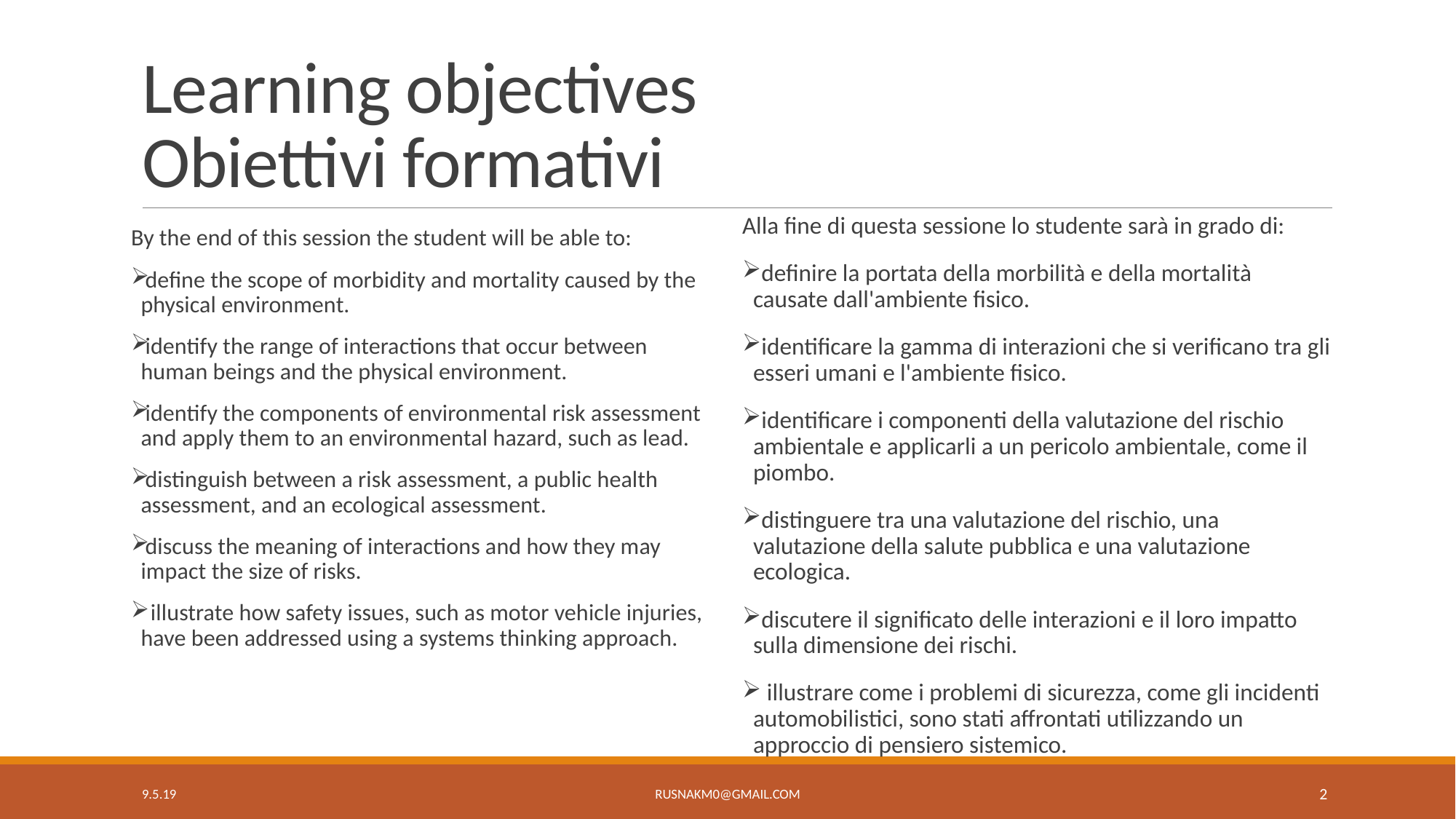

# Learning objectives Obiettivi formativi
Alla fine di questa sessione lo studente sarà in grado di:
definire la portata della morbilità e della mortalità causate dall'ambiente fisico.
identificare la gamma di interazioni che si verificano tra gli esseri umani e l'ambiente fisico.
identificare i componenti della valutazione del rischio ambientale e applicarli a un pericolo ambientale, come il piombo.
distinguere tra una valutazione del rischio, una valutazione della salute pubblica e una valutazione ecologica.
discutere il significato delle interazioni e il loro impatto sulla dimensione dei rischi.
 illustrare come i problemi di sicurezza, come gli incidenti automobilistici, sono stati affrontati utilizzando un approccio di pensiero sistemico.
By the end of this session the student will be able to:
define the scope of morbidity and mortality caused by the physical environment.
identify the range of interactions that occur between human beings and the physical environment.
identify the components of environmental risk assessment and apply them to an environmental hazard, such as lead.
distinguish between a risk assessment, a public health assessment, and an ecological assessment.
discuss the meaning of interactions and how they may impact the size of risks.
 illustrate how safety issues, such as motor vehicle injuries, have been addressed using a systems thinking approach.
9.5.19
rusnakm0@GMAIL.com
2